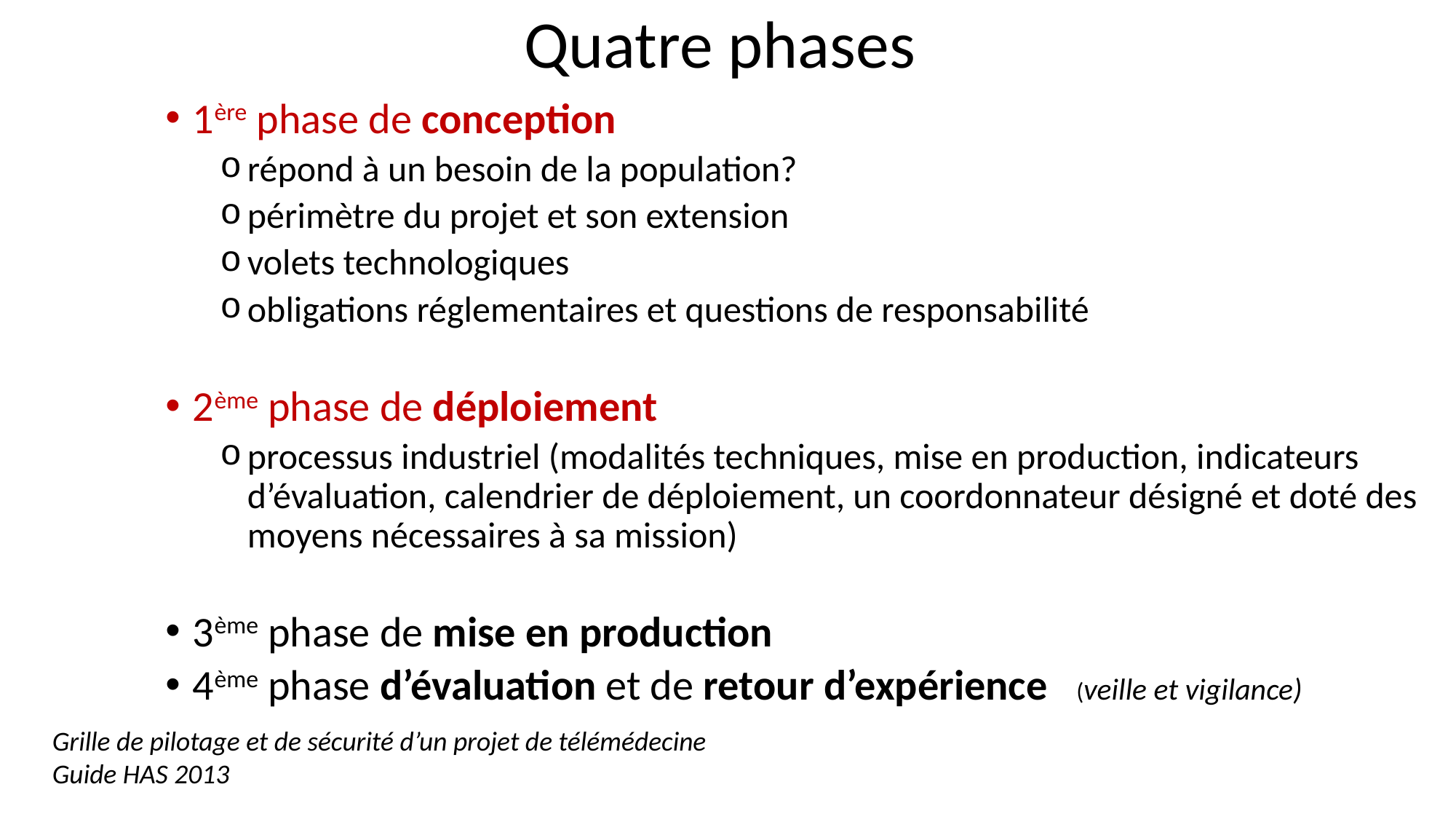

# Quatre phases
1ère phase de conception
répond à un besoin de la population?
périmètre du projet et son extension
volets technologiques
obligations réglementaires et questions de responsabilité

2ème phase de déploiement
processus industriel (modalités techniques, mise en production, indicateurs d’évaluation, calendrier de déploiement, un coordonnateur désigné et doté des moyens nécessaires à sa mission)

3ème phase de mise en production
4ème phase d’évaluation et de retour d’expérience   (veille et vigilance)

Grille de pilotage et de sécurité d’un projet de télémédecine
Guide HAS 2013